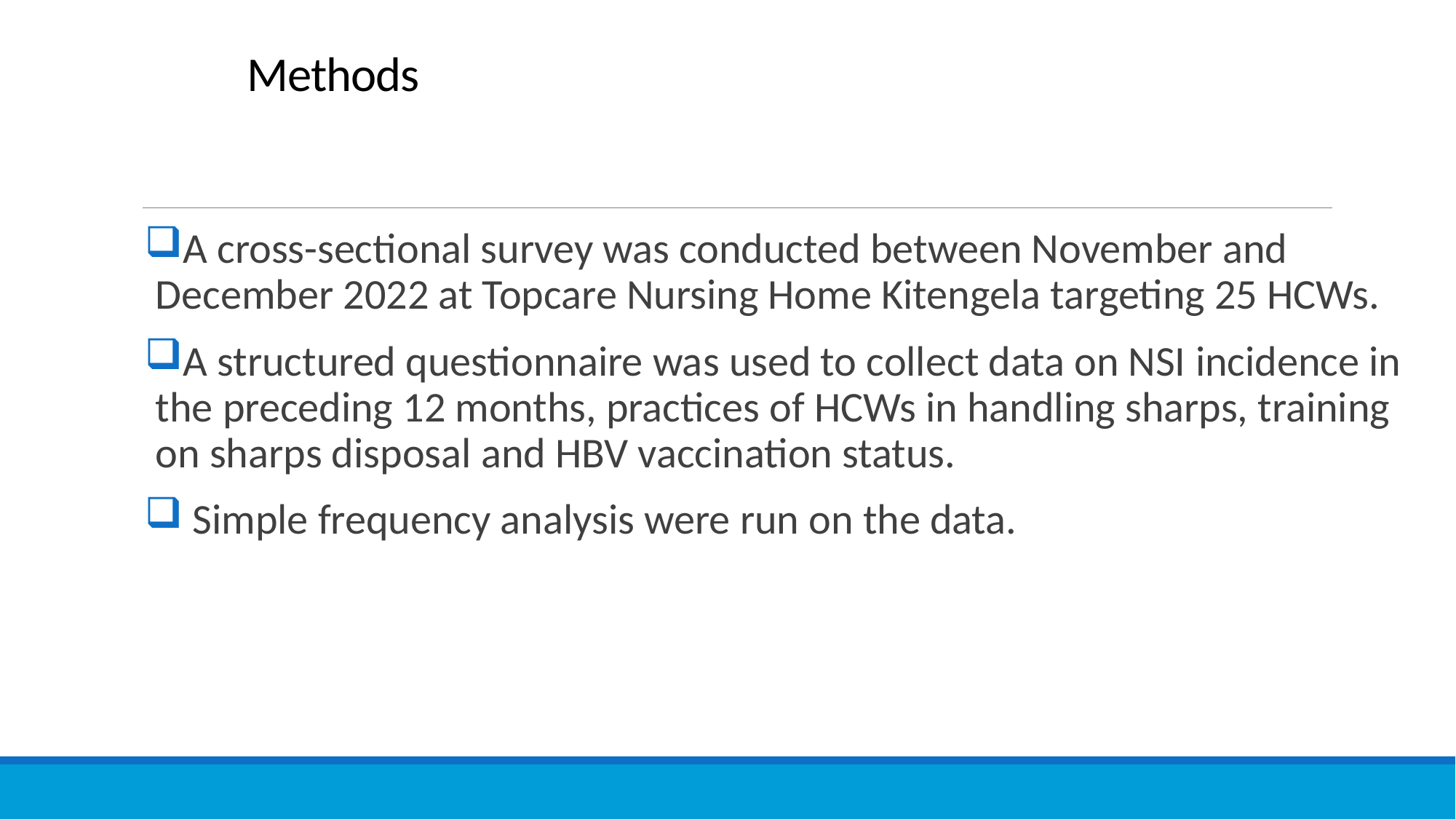

# Methods
A cross-sectional survey was conducted between November and December 2022 at Topcare Nursing Home Kitengela targeting 25 HCWs.
A structured questionnaire was used to collect data on NSI incidence in the preceding 12 months, practices of HCWs in handling sharps, training on sharps disposal and HBV vaccination status.
 Simple frequency analysis were run on the data.